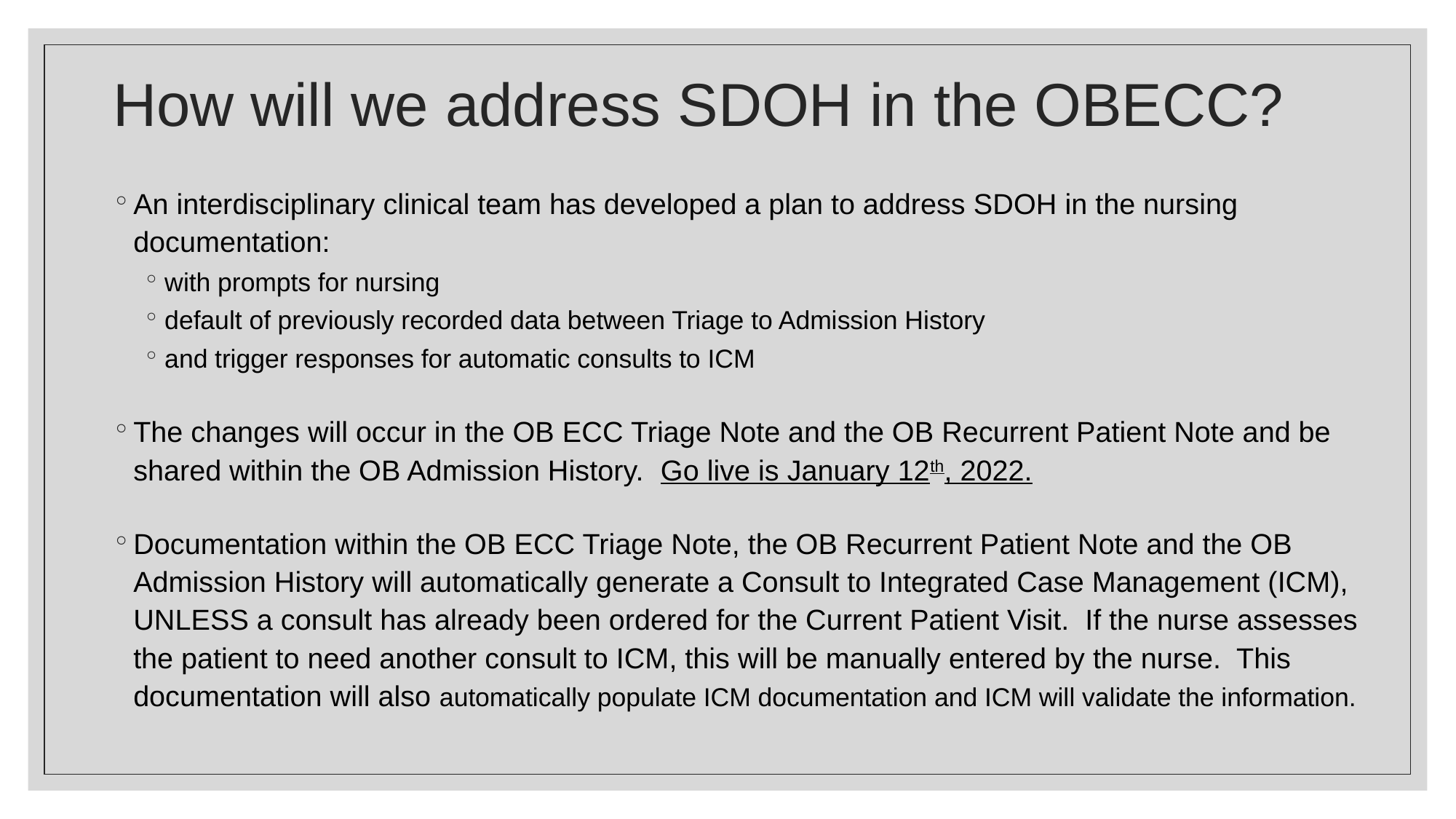

# How will we address SDOH in the OBECC?
An interdisciplinary clinical team has developed a plan to address SDOH in the nursing documentation:
with prompts for nursing
default of previously recorded data between Triage to Admission History
and trigger responses for automatic consults to ICM

The changes will occur in the OB ECC Triage Note and the OB Recurrent Patient Note and be shared within the OB Admission History.  Go live is January 12th, 2022.

Documentation within the OB ECC Triage Note, the OB Recurrent Patient Note and the OB Admission History will automatically generate a Consult to Integrated Case Management (ICM), UNLESS a consult has already been ordered for the Current Patient Visit.  If the nurse assesses the patient to need another consult to ICM, this will be manually entered by the nurse.  This documentation will also automatically populate ICM documentation and ICM will validate the information.